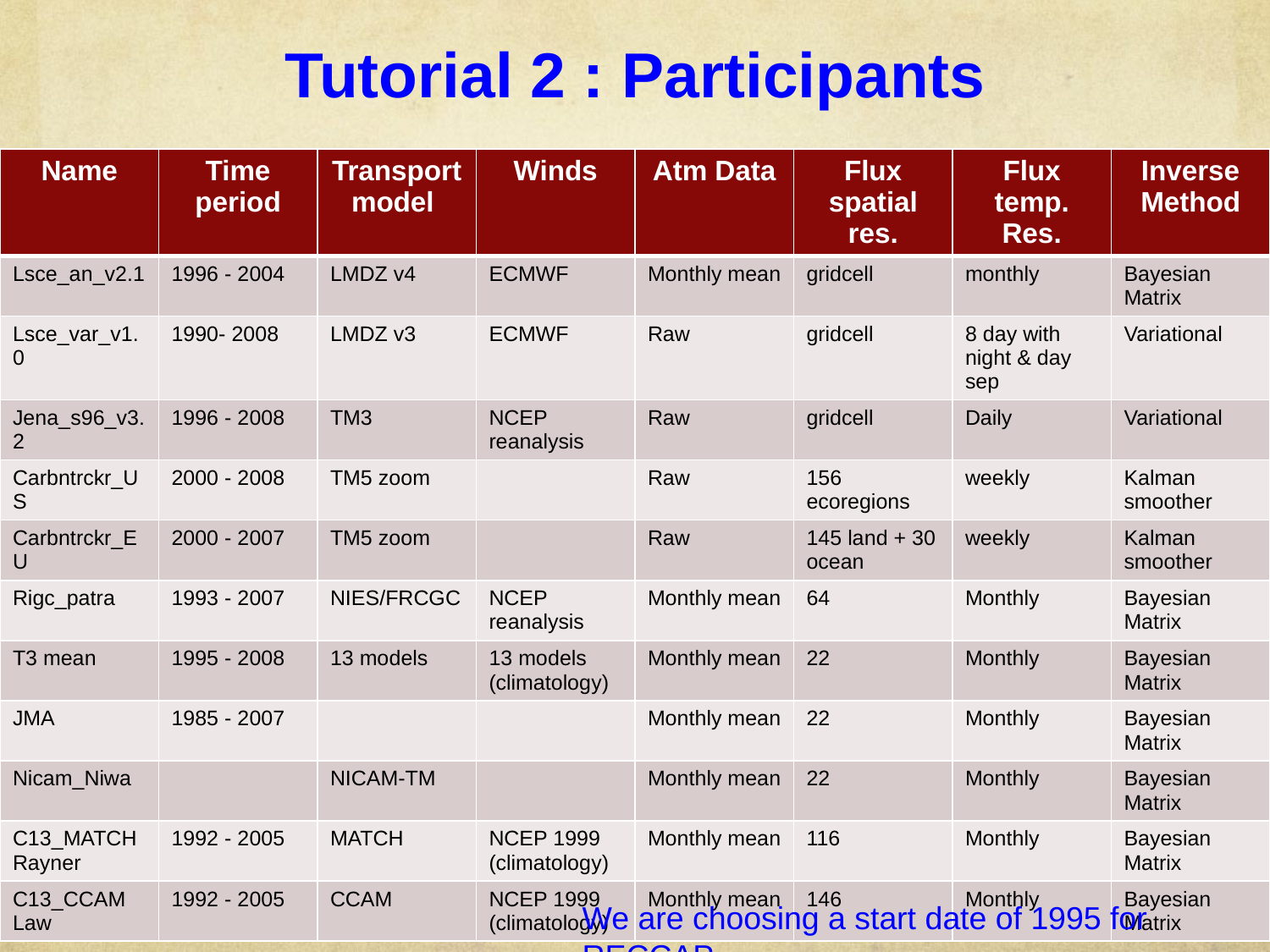

# Tutorial 2 : Participants
| Name | Time period | Transport model | Winds | Atm Data | Flux spatial res. | Flux temp. Res. | Inverse Method |
| --- | --- | --- | --- | --- | --- | --- | --- |
| Lsce\_an\_v2.1 | 1996 - 2004 | LMDZ v4 | ECMWF | Monthly mean | gridcell | monthly | Bayesian Matrix |
| Lsce\_var\_v1.0 | 1990- 2008 | LMDZ v3 | ECMWF | Raw | gridcell | 8 day with night & day sep | Variational |
| Jena\_s96\_v3.2 | 1996 - 2008 | TM3 | NCEP reanalysis | Raw | gridcell | Daily | Variational |
| Carbntrckr\_US | 2000 - 2008 | TM5 zoom |  | Raw | 156 ecoregions | weekly | Kalman smoother |
| Carbntrckr\_EU | 2000 - 2007 | TM5 zoom |  | Raw | 145 land + 30 ocean | weekly | Kalman smoother |
| Rigc\_patra | 1993 - 2007 | NIES/FRCGC | NCEP reanalysis | Monthly mean | 64 | Monthly | Bayesian Matrix |
| T3 mean | 1995 - 2008 | 13 models | 13 models (climatology) | Monthly mean | 22 | Monthly | Bayesian Matrix |
| JMA | 1985 - 2007 |  |  | Monthly mean | 22 | Monthly | Bayesian Matrix |
| Nicam\_Niwa |  | NICAM-TM |  | Monthly mean | 22 | Monthly | Bayesian Matrix |
| C13\_MATCHRayner | 1992 - 2005 | MATCH | NCEP 1999 (climatology) | Monthly mean | 116 | Monthly | Bayesian Matrix |
| C13\_CCAM Law | 1992 - 2005 | CCAM | NCEP 1999 (climatology) | Monthly mean | 146 | Monthly | Bayesian Matrix |
We are choosing a start date of 1995 for RECCAP